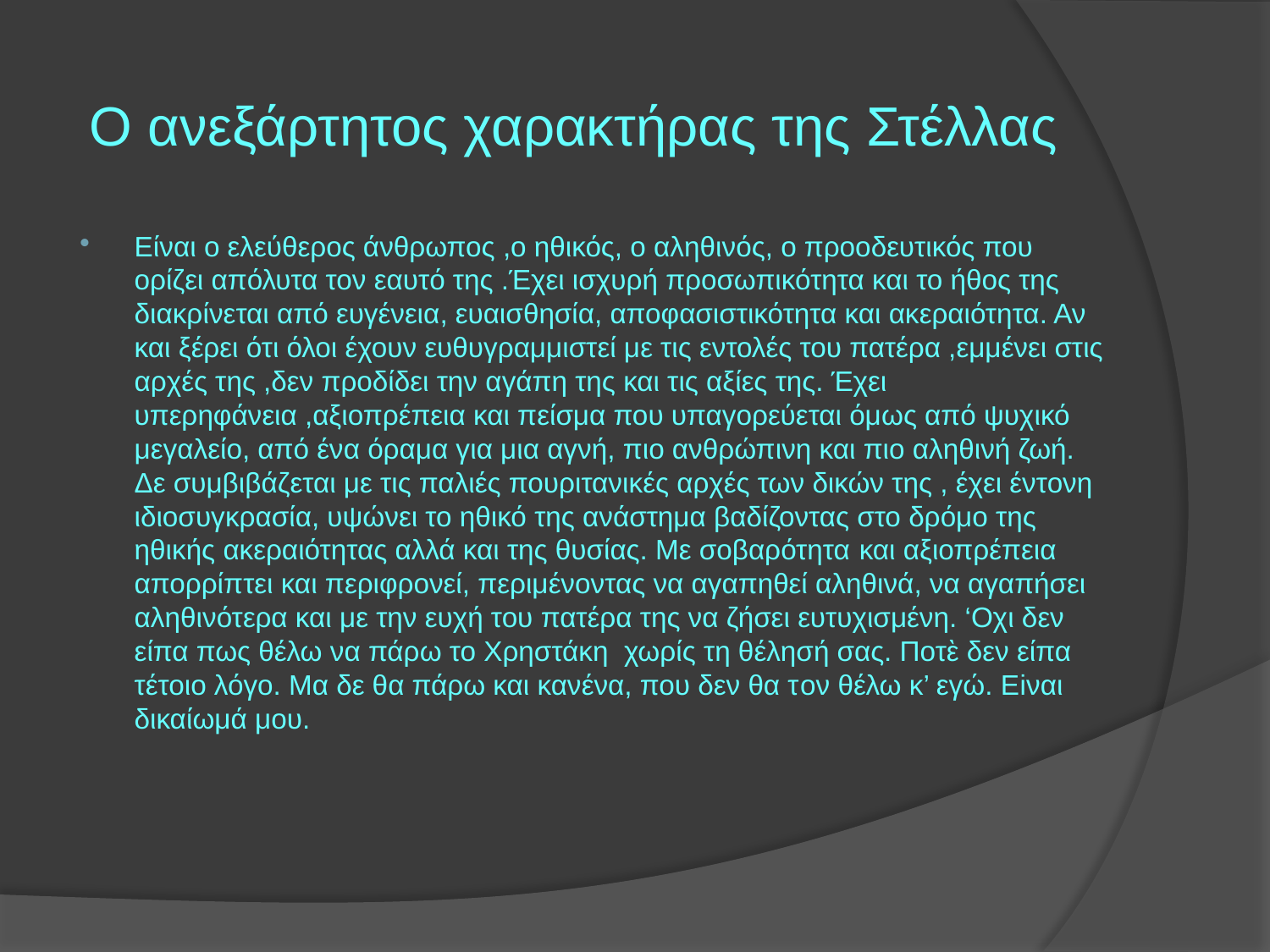

# Ο ανεξάρτητος χαρακτήρας της Στέλλας
Είναι ο ελεύθερος άνθρωπος ,ο ηθικός, ο αληθινός, ο προοδευτικός που ορίζει απόλυτα τον εαυτό της .Έχει ισχυρή προσωπικότητα και το ήθος της διακρίνεται από ευγένεια, ευαισθησία, αποφασιστικότητα και ακεραιότητα. Αν και ξέρει ότι όλοι έχουν ευθυγραμμιστεί με τις εντολές του πατέρα ,εμμένει στις αρχές της ,δεν προδίδει την αγάπη της και τις αξίες της. Έχει υπερηφάνεια ,αξιοπρέπεια και πείσμα που υπαγορεύεται όμως από ψυχικό μεγαλείο, από ένα όραμα για μια αγνή, πιο ανθρώπινη και πιο αληθινή ζωή. Δε συμβιβάζεται με τις παλιές πουριτανικές αρχές των δικών της , έχει έντονη ιδιοσυγκρασία, υψώνει το ηθικό της ανάστημα βαδίζοντας στο δρόμο της ηθικής ακεραιότητας αλλά και της θυσίας. Με σοβαρότητα και αξιοπρέπεια απορρίπτει και περιφρονεί, περιμένοντας να αγαπηθεί αληθινά, να αγαπήσει αληθινότερα και με την ευχή του πατέρα της να ζήσει ευτυχισμένη. ‘Οχι δεν είπα πως θέλω να πάρω το Χρηστάκη  χωρίς τη θέλησή σας. Ποτὲ δεν είπα τέτοιο λόγο. Μα δε θα πάρω και κανένα, που δεν θα τoν θέλω κ’ εγώ. Εiναι δικαίωμά μου.